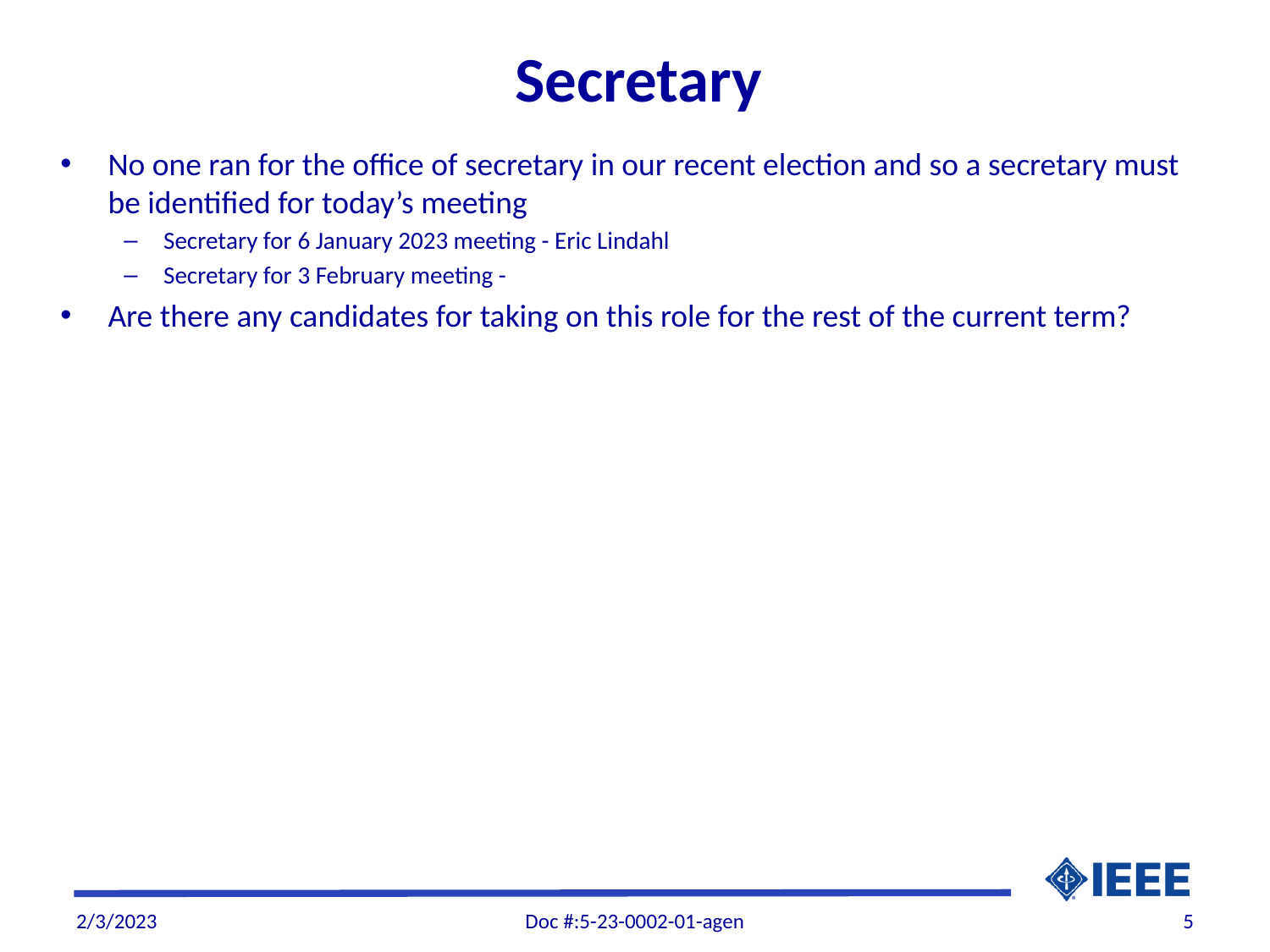

# Secretary
No one ran for the office of secretary in our recent election and so a secretary must be identified for today’s meeting
Secretary for 6 January 2023 meeting - Eric Lindahl
Secretary for 3 February meeting -
Are there any candidates for taking on this role for the rest of the current term?

2/3/2023
Doc #:5-23-0002-01-agen
5